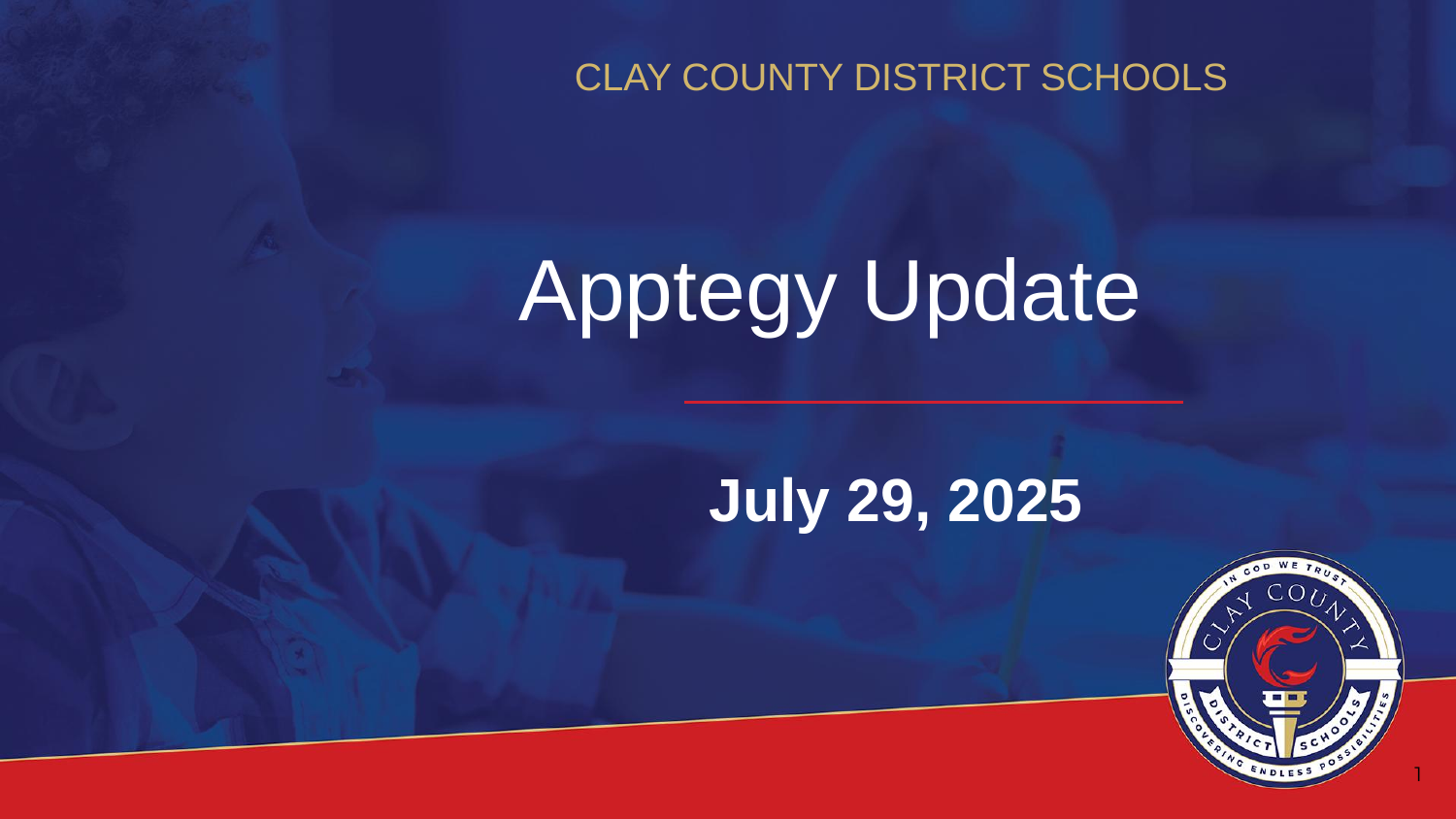

CLAY COUNTY DISTRICT SCHOOLS
Apptegy Update
July 29, 2025
1